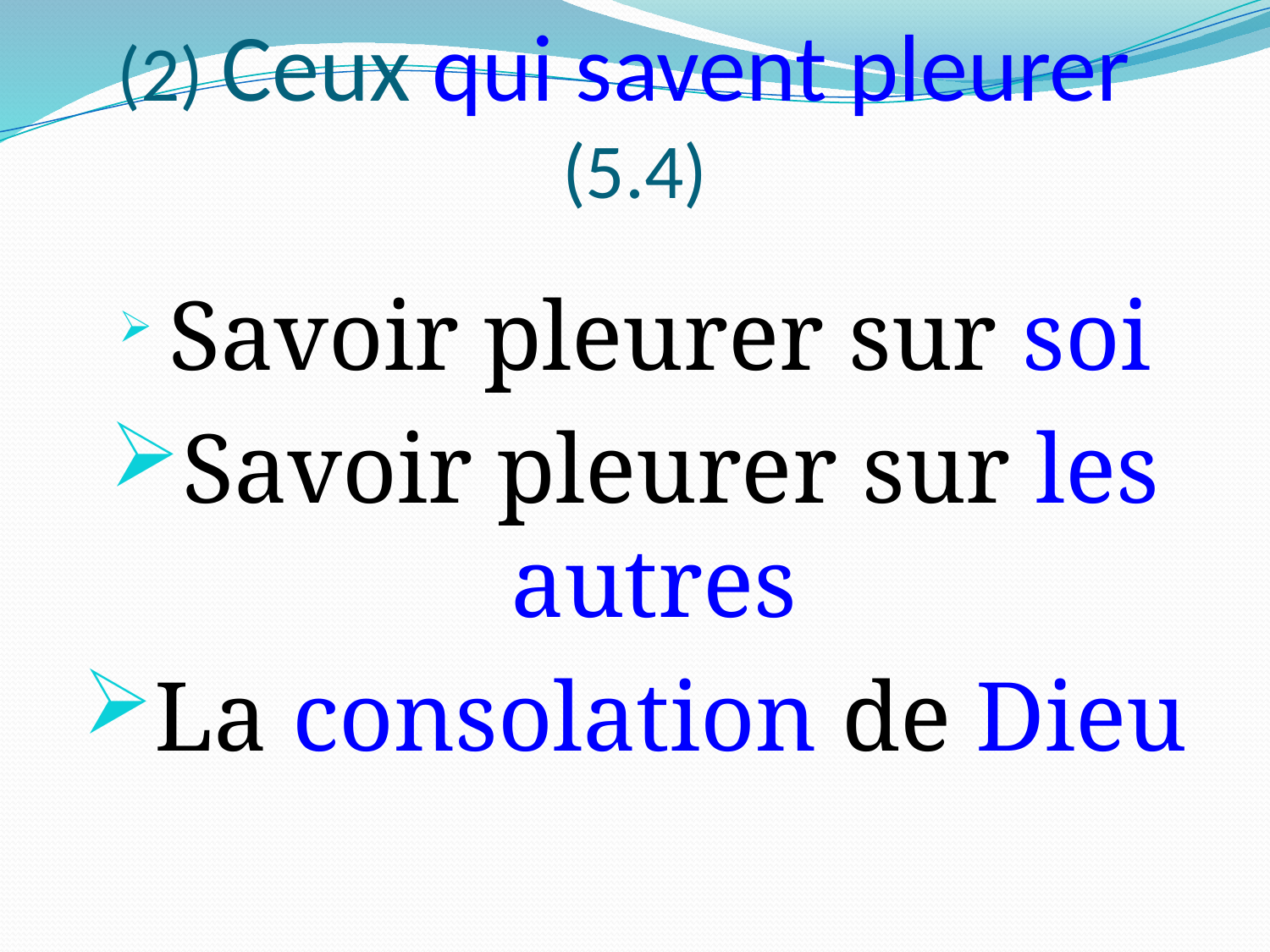

# (2) Ceux qui savent pleurer  (5.4)
 Savoir pleurer sur soi
Savoir pleurer sur les autres
La consolation de Dieu